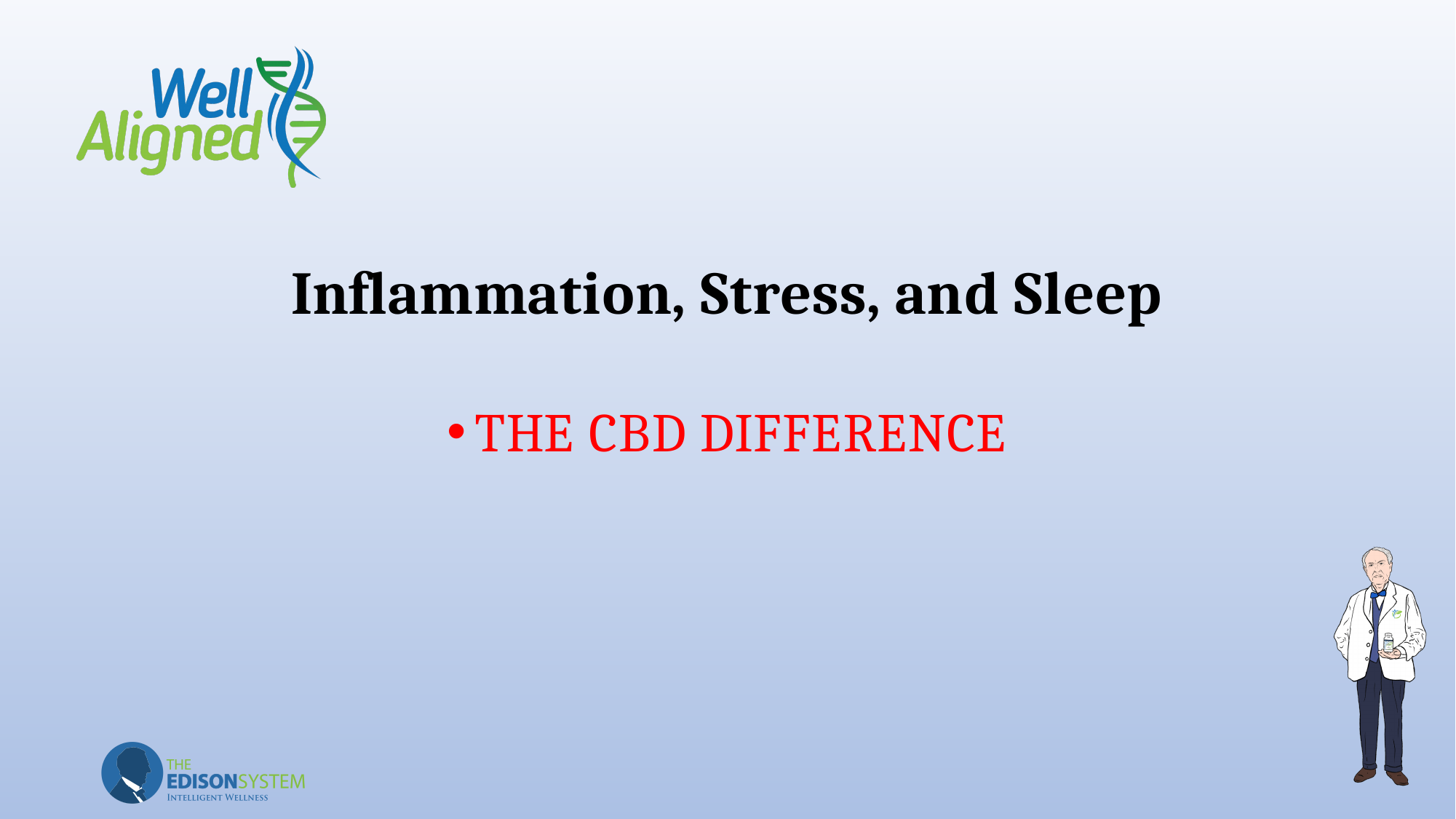

# Inflammation, Stress, and Sleep
THE CBD DIFFERENCE